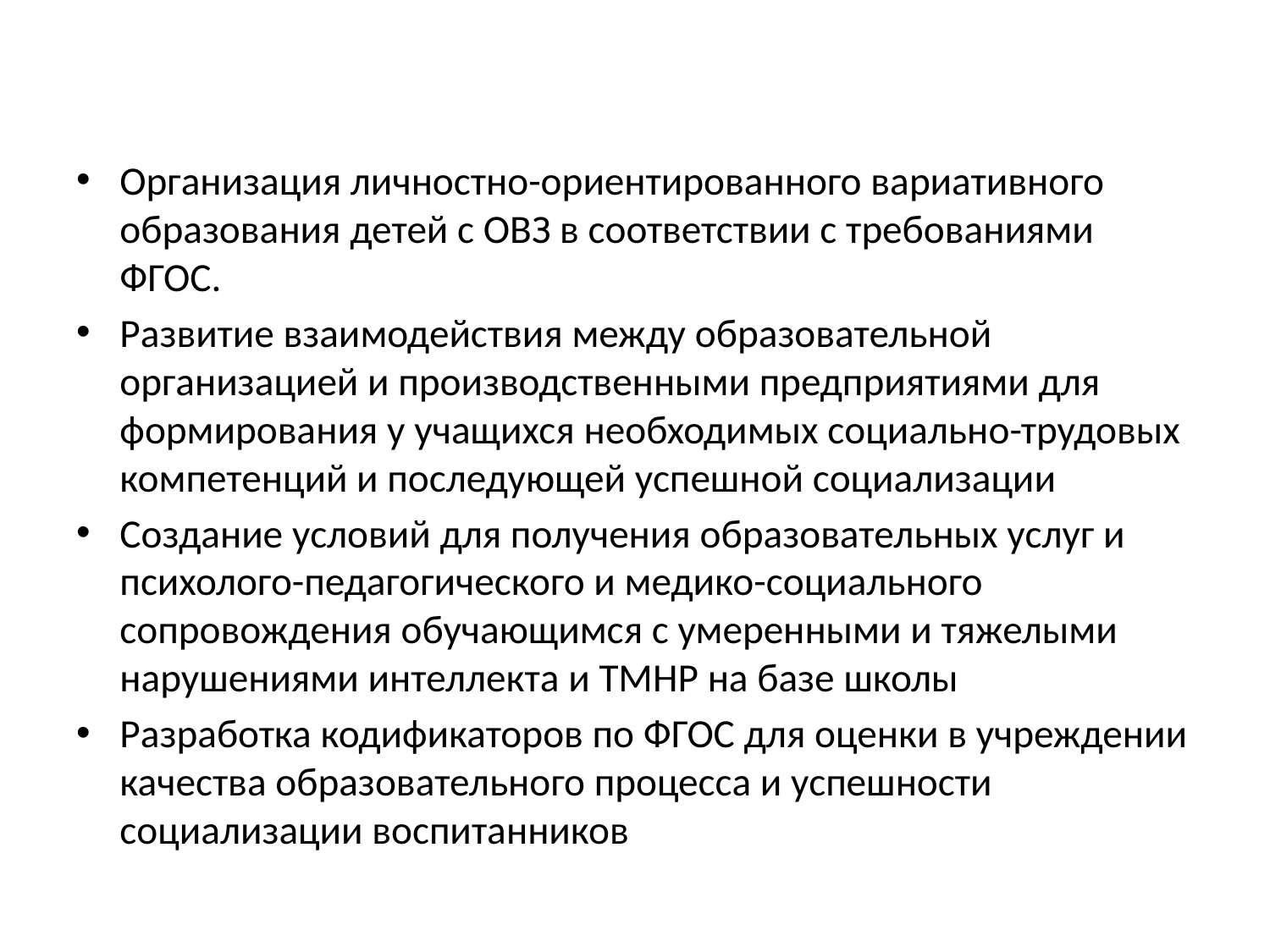

Организация личностно-ориентированного вариативного образования детей с ОВЗ в соответствии с требованиями ФГОС.
Развитие взаимодействия между образовательной организацией и производственными предприятиями для формирования у учащихся необходимых социально-трудовых компетенций и последующей успешной социализации
Создание условий для получения образовательных услуг и психолого-педагогического и медико-социального сопровождения обучающимся с умеренными и тяжелыми нарушениями интеллекта и ТМНР на базе школы
Разработка кодификаторов по ФГОС для оценки в учреждении качества образовательного процесса и успешности социализации воспитанников